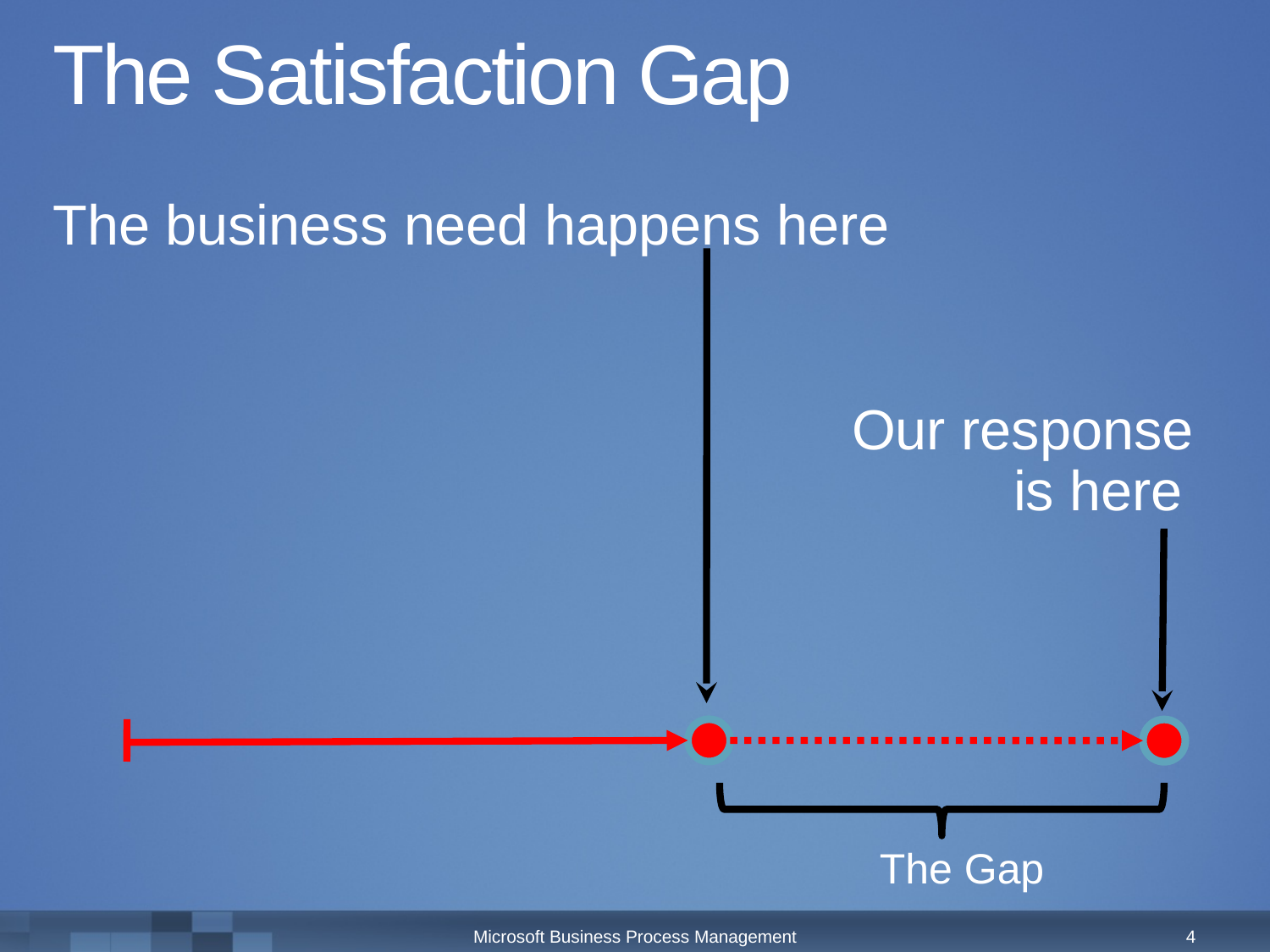

# The Satisfaction Gap
The business need happens here

                                                   Our response
                                                          is here

                                               The Gap

Microsoft Business Process Management
4